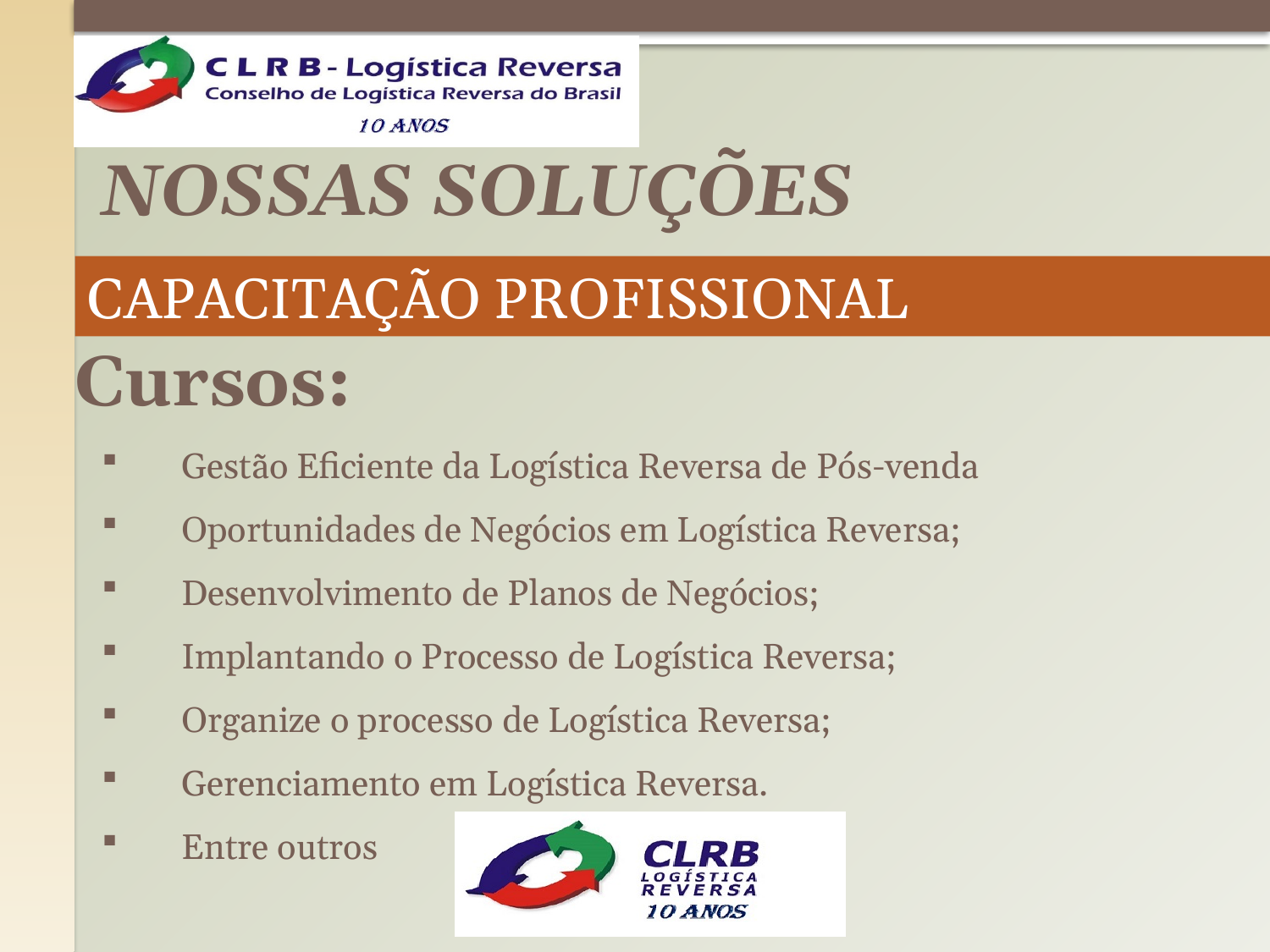

# NOSSAS SOLUÇÕES
CAPACITAÇÃO PROFISSIONAL
Cursos:

Gestão Eficiente da Logística Reversa de Pós-venda
Oportunidades de Negócios em Logística Reversa;
Desenvolvimento de Planos de Negócios;
Implantando o Processo de Logística Reversa;
Organize o processo de Logística Reversa;
Gerenciamento em Logística Reversa.
Entre outros